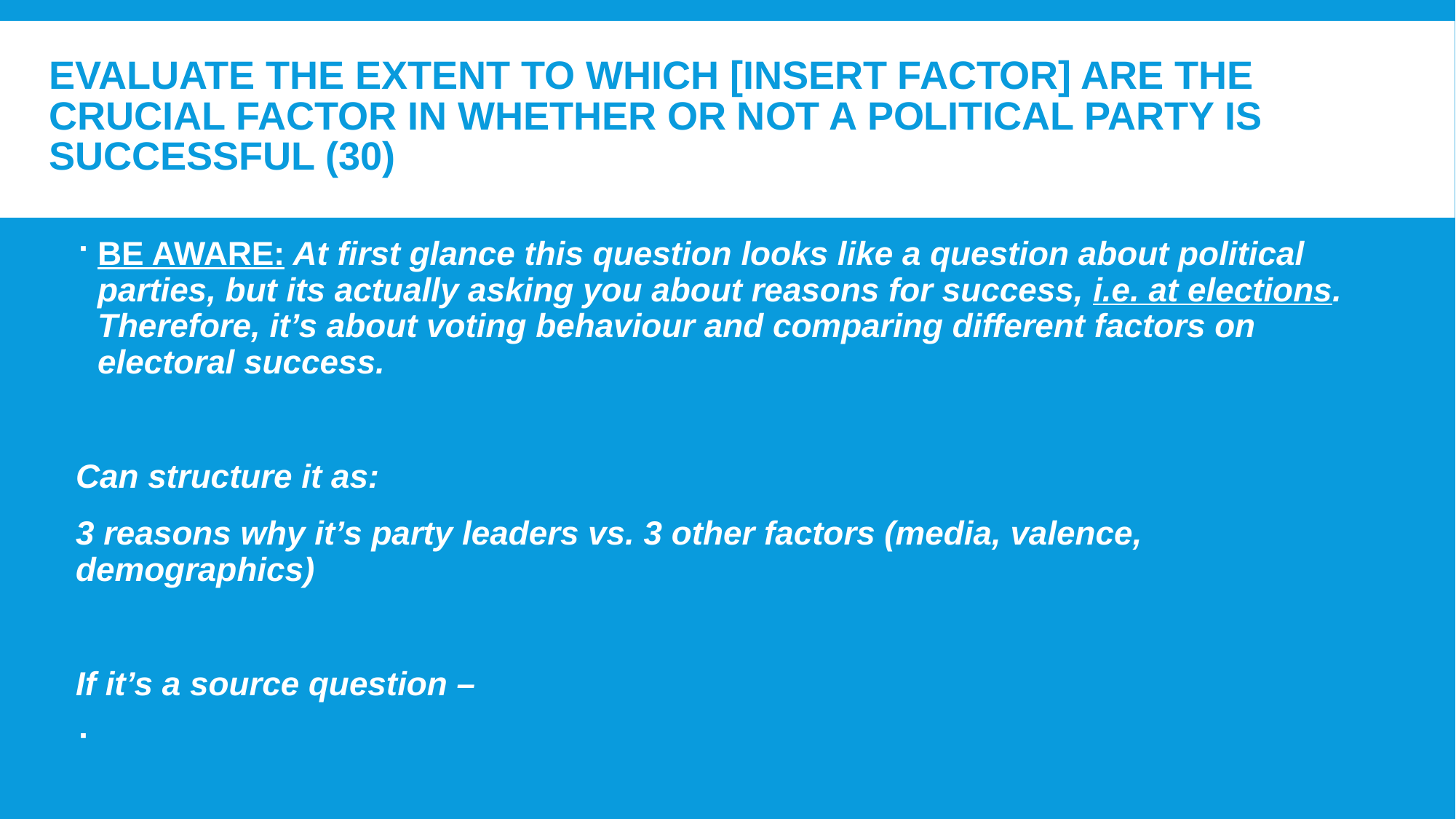

# Evaluate the extent to which [insert factor] are the crucial factor in whether or not a political party is successful (30)
BE AWARE: At first glance this question looks like a question about political parties, but its actually asking you about reasons for success, i.e. at elections. Therefore, it’s about voting behaviour and comparing different factors on electoral success.

Can structure it as:
3 reasons why it’s party leaders vs. 3 other factors (media, valence, demographics)

If it’s a source question –